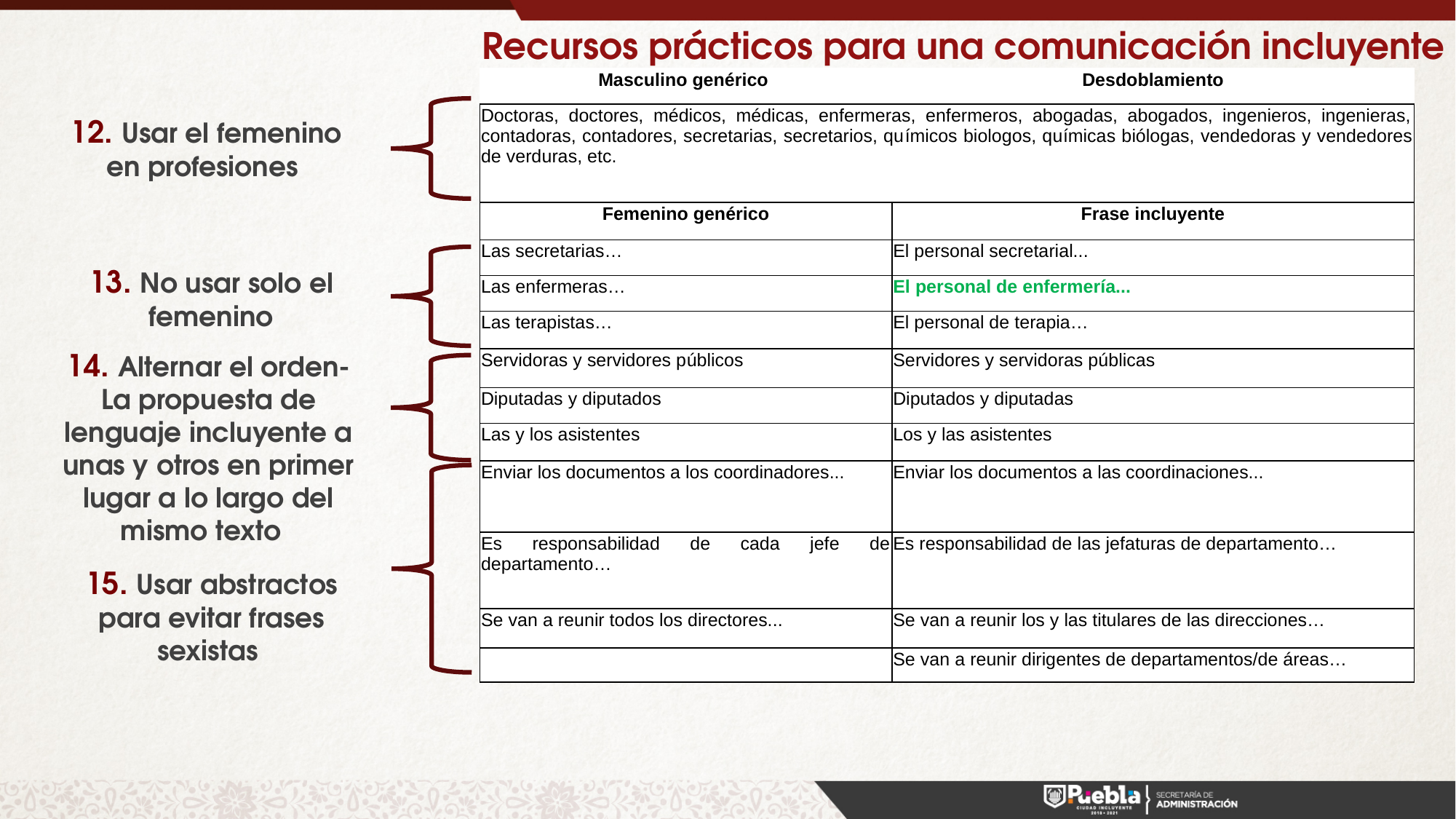

Recursos prácticos para una comunicación incluyente

| Masculino genérico | Desdoblamiento |
| --- | --- |
| Doctoras, doctores, médicos, médicas, enfermeras, enfermeros, abogadas, abogados, ingenieros, ingenieras, contadoras, contadores, secretarias, secretarios, químicos biologos, químicas biólogas, vendedoras y vendedores de verduras, etc. |  |
| Femenino genérico | Frase incluyente |
| Las secretarias… | El personal secretarial... |
| Las enfermeras… | El personal de enfermería... |
| Las terapistas… | El personal de terapia… |
| Servidoras y servidores públicos | Servidores y servidoras públicas |
| Diputadas y diputados | Diputados y diputadas |
| Las y los asistentes | Los y las asistentes |
| Enviar los documentos a los coordinadores... | Enviar los documentos a las coordinaciones... |
| Es responsabilidad de cada jefe de departamento… | Es responsabilidad de las jefaturas de departamento… |
| Se van a reunir todos los directores... | Se van a reunir los y las titulares de las direcciones… |
|  | Se van a reunir dirigentes de departamentos/de áreas… |

12. Usar el femenino en profesiones

13. No usar solo el femenino
14. Alternar el orden-La propuesta de lenguaje incluyente a unas y otros en primer lugar a lo largo del mismo texto

15. Usar abstractos para evitar frases sexistas